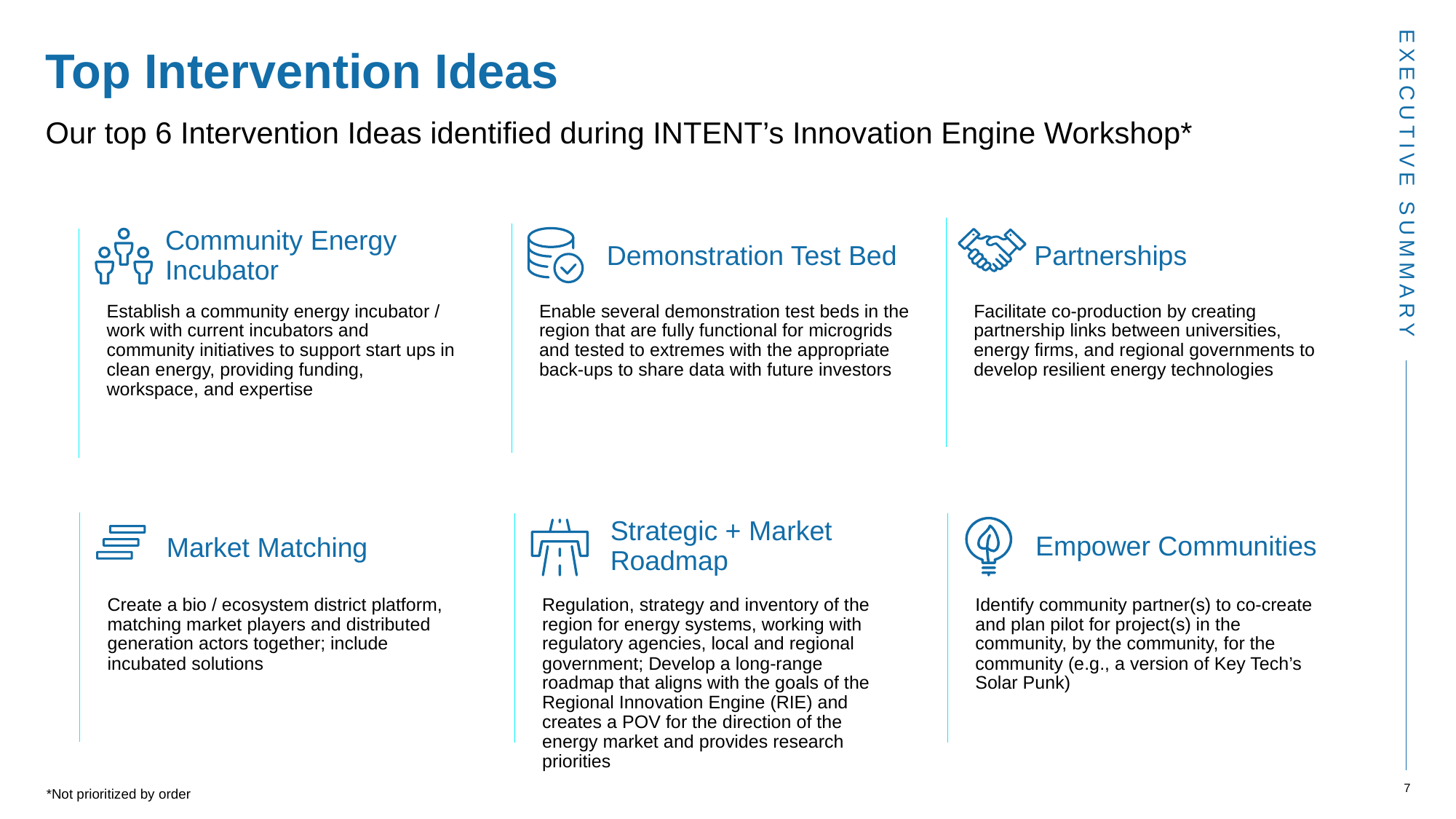

# Top Intervention Ideas
Our top 6 Intervention Ideas identified during INTENT’s Innovation Engine Workshop*
EXECUTIVE SUMMARY

Partnerships
Community Energy Incubator
Demonstration Test Bed
Establish a community energy incubator / work with current incubators and community initiatives to support start ups in clean energy, providing funding, workspace, and expertise
Enable several demonstration test beds in the region that are fully functional for microgrids and tested to extremes with the appropriate back-ups to share data with future investors
Facilitate co-production by creating partnership links between universities, energy firms, and regional governments to develop resilient energy technologies

Strategic + Market Roadmap
Empower Communities
Market Matching
Create a bio / ecosystem district platform, matching market players and distributed generation actors together; include incubated solutions
Regulation, strategy and inventory of the region for energy systems, working with regulatory agencies, local and regional government; Develop a long-range roadmap that aligns with the goals of the Regional Innovation Engine (RIE) and creates a POV for the direction of the energy market and provides research priorities
Identify community partner(s) to co-create and plan pilot for project(s) in the community, by the community, for the community (e.g., a version of Key Tech’s Solar Punk)
*Not prioritized by order
7